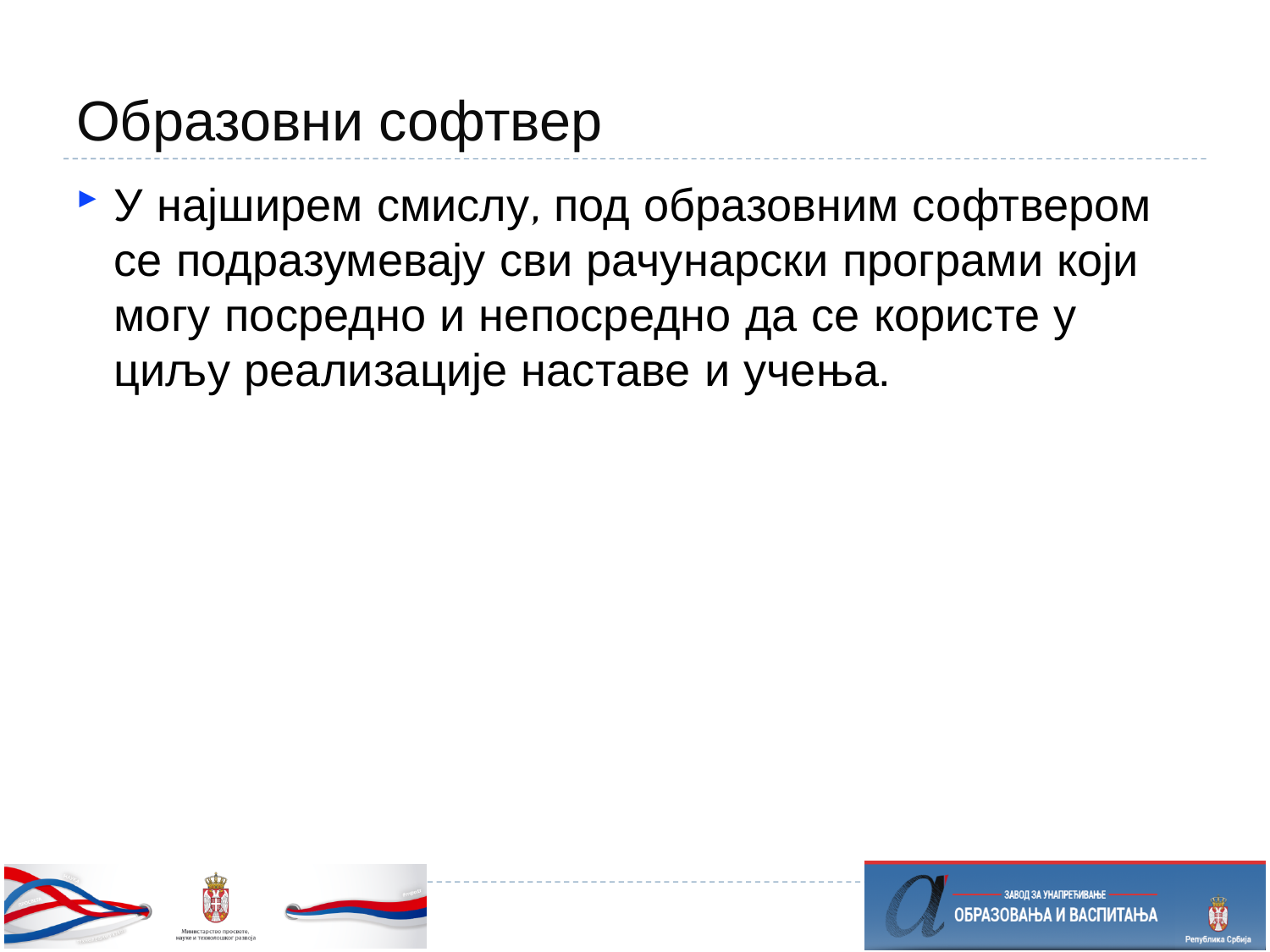

# Образовни софтвер
У најширем смислу, под образовним софтвером се подразумевају сви рачунарски програми који могу посредно и непосредно да се користе у циљу реализације наставе и учења.